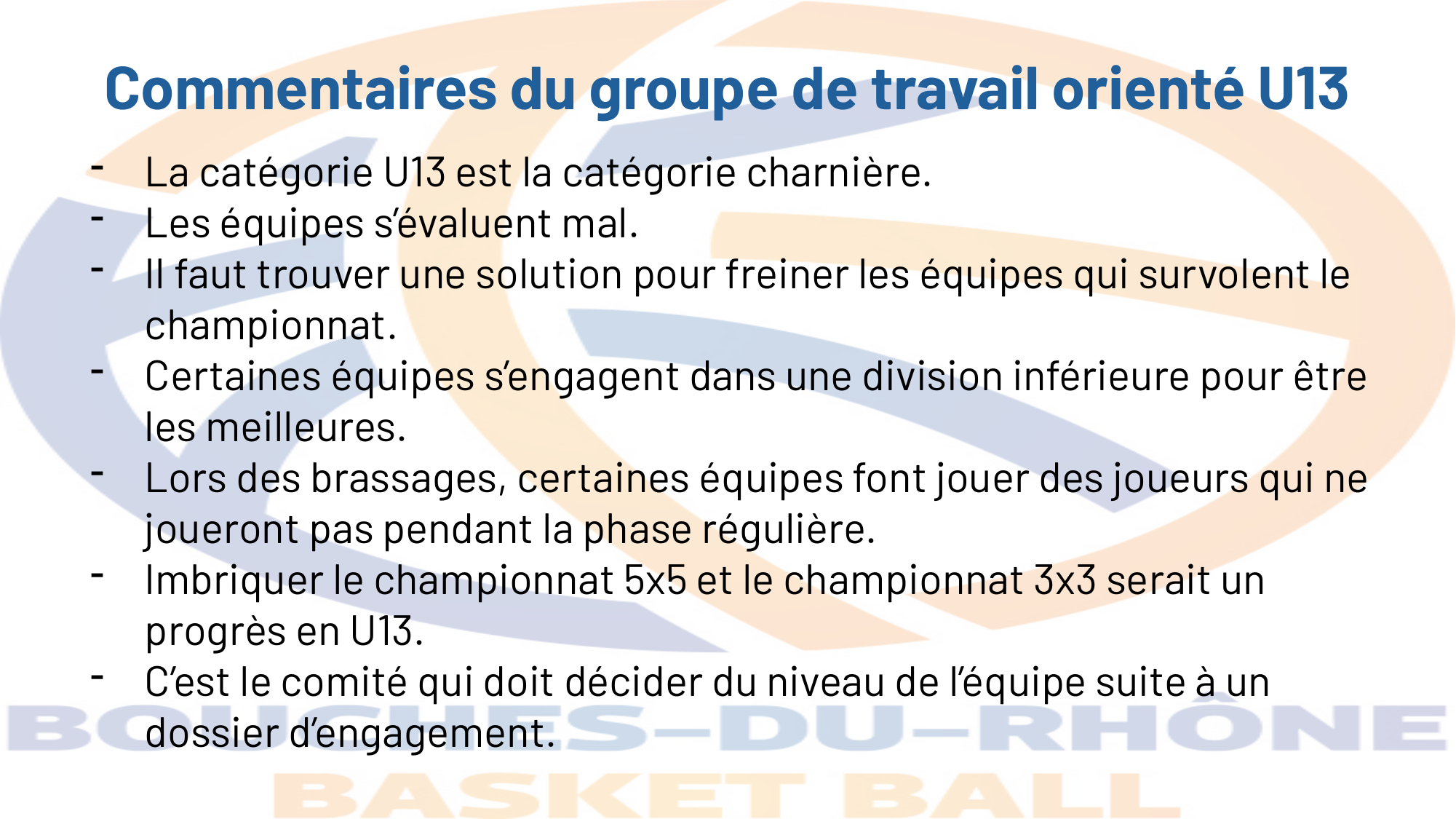

Commentaires du groupe de travail orienté U13
La catégorie U13 est la catégorie charnière.
Les équipes s’évaluent mal.
Il faut trouver une solution pour freiner les équipes qui survolent le championnat.
Certaines équipes s’engagent dans une division inférieure pour être les meilleures.
Lors des brassages, certaines équipes font jouer des joueurs qui ne joueront pas pendant la phase régulière.
Imbriquer le championnat 5x5 et le championnat 3x3 serait un progrès en U13.
C’est le comité qui doit décider du niveau de l’équipe suite à un dossier d’engagement.